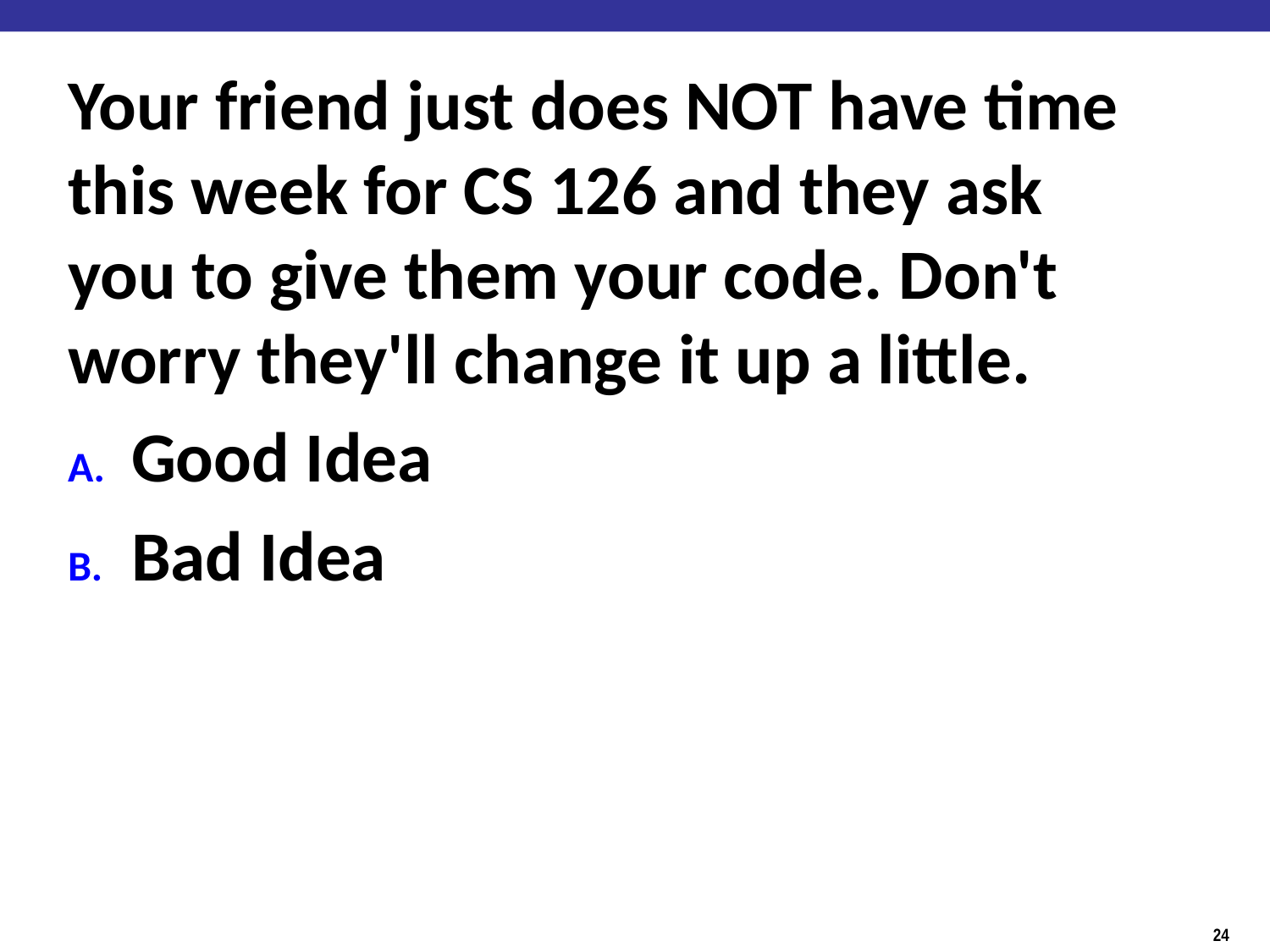

Your friend just does NOT have time this week for CS 126 and they ask you to give them your code. Don't worry they'll change it up a little.
Good Idea
Bad Idea